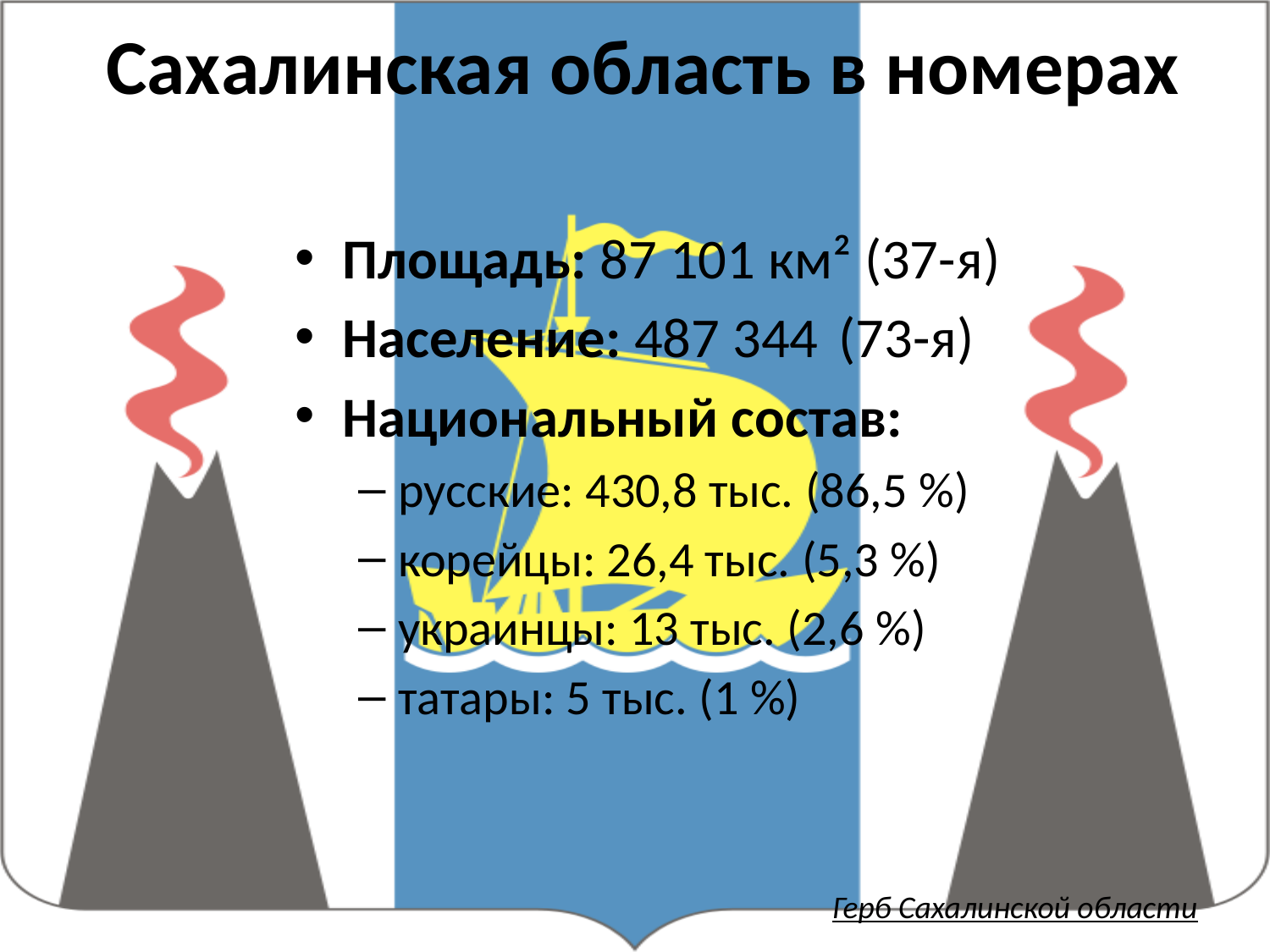

# Сахалинская область в номерах
Площадь: 87 101 км² (37-я)
Население: 487 344  (73-я)
Национальный состав:
русские: 430,8 тыс. (86,5 %)
корейцы: 26,4 тыс. (5,3 %)
украинцы: 13 тыс. (2,6 %)
татары: 5 тыс. (1 %)

Герб Сахалинской области